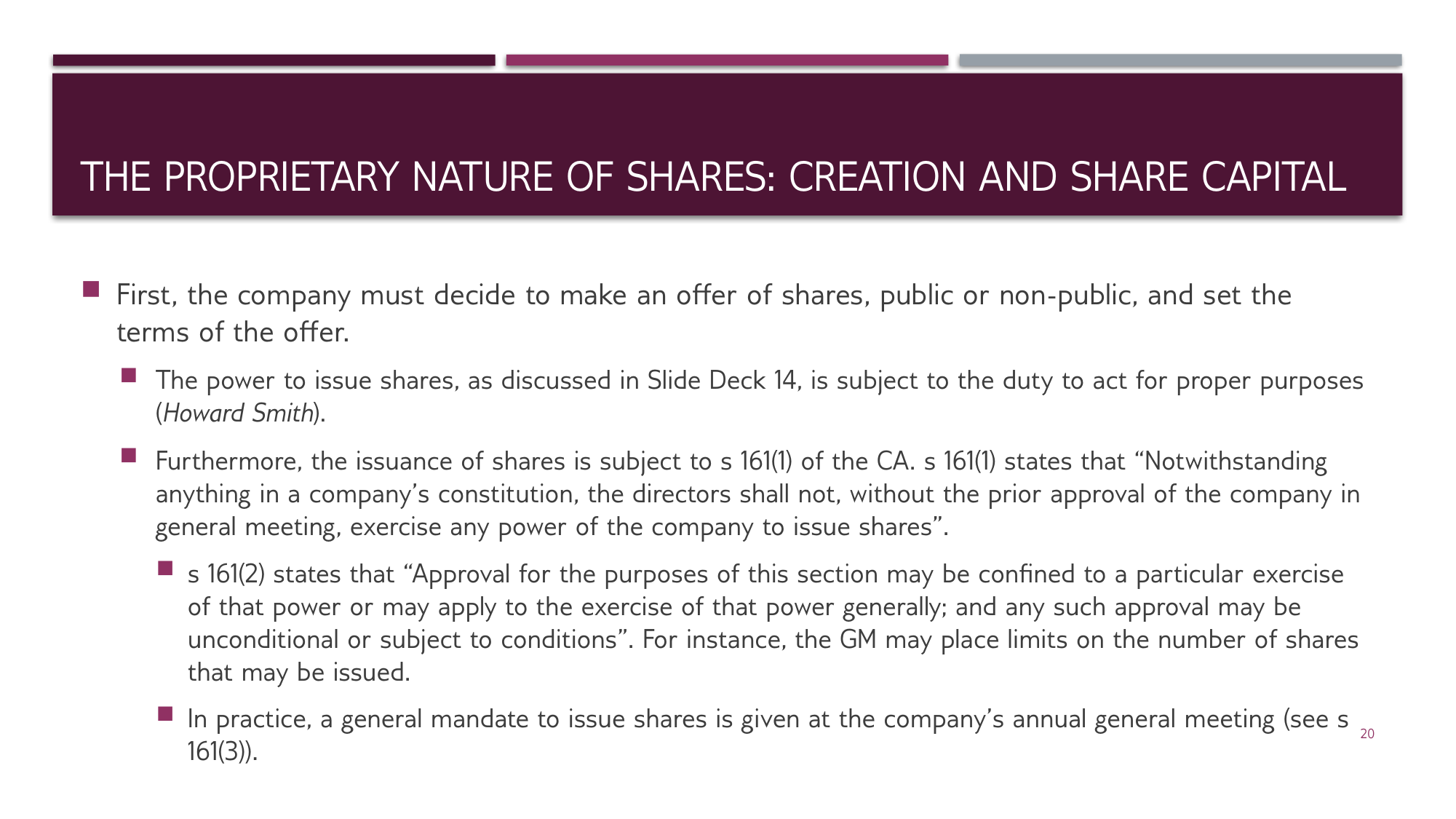

# The proprietary nature of shares: creation and share capital
First, the company must decide to make an offer of shares, public or non-public, and set the terms of the offer.
The power to issue shares, as discussed in Slide Deck 14, is subject to the duty to act for proper purposes (Howard Smith).
Furthermore, the issuance of shares is subject to s 161(1) of the CA. s 161(1) states that “Notwithstanding anything in a company’s constitution, the directors shall not, without the prior approval of the company in general meeting, exercise any power of the company to issue shares”.
s 161(2) states that “Approval for the purposes of this section may be confined to a particular exercise of that power or may apply to the exercise of that power generally; and any such approval may be unconditional or subject to conditions”. For instance, the GM may place limits on the number of shares that may be issued.
In practice, a general mandate to issue shares is given at the company’s annual general meeting (see s 161(3)).
20